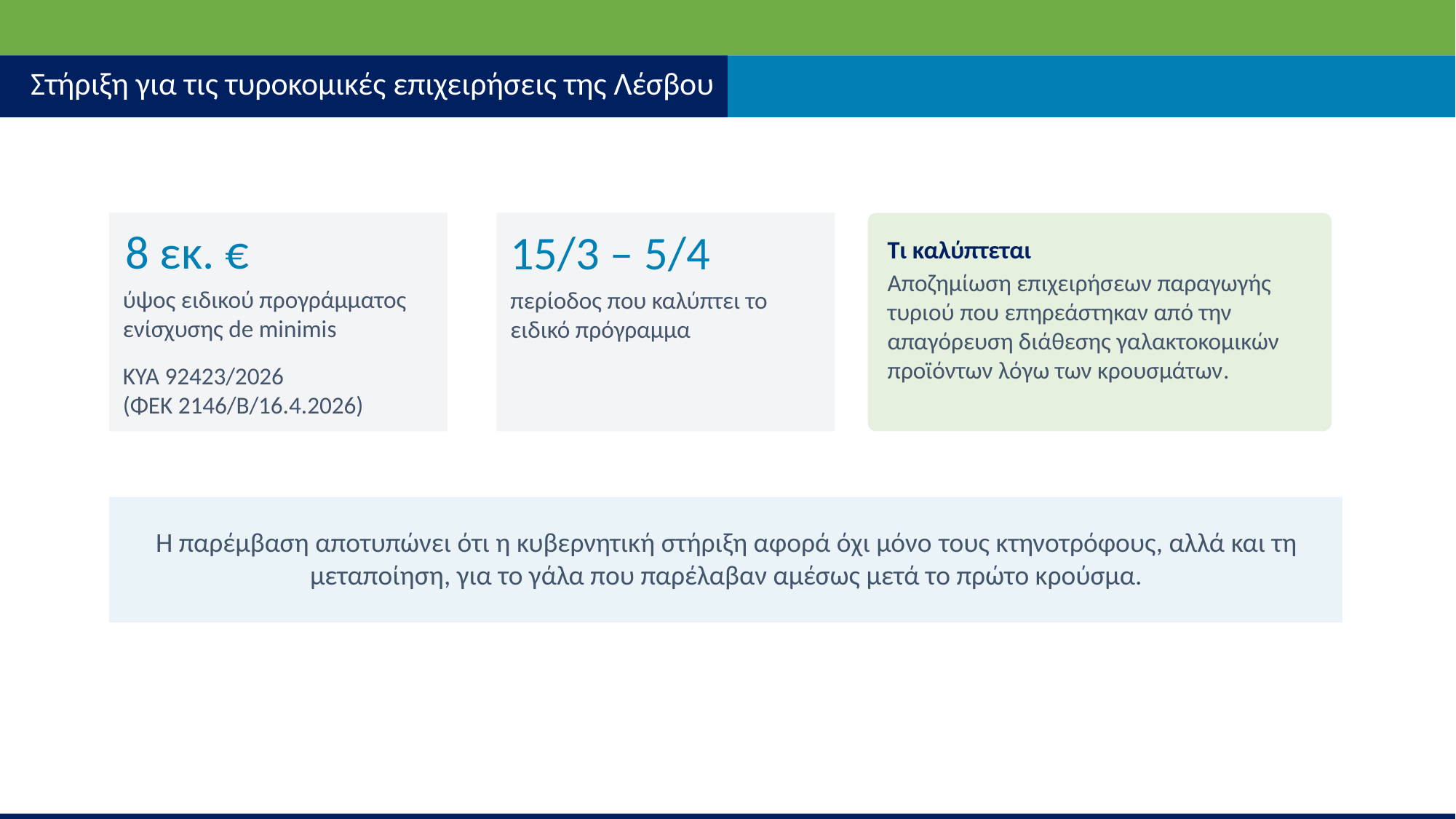

Στήριξη για τις τυροκομικές επιχειρήσεις της Λέσβου

8 εκ. €
15/3 – 5/4
Τι καλύπτεται
Αποζημίωση επιχειρήσεων παραγωγής τυριού που επηρεάστηκαν από την απαγόρευση διάθεσης γαλακτοκομικών προϊόντων λόγω των κρουσμάτων.
ύψος ειδικού προγράμματος ενίσχυσης de minimis

ΚΥΑ 92423/2026
(ΦΕΚ 2146/Β/16.4.2026)
περίοδος που καλύπτει το ειδικό πρόγραμμα

Η παρέμβαση αποτυπώνει ότι η κυβερνητική στήριξη αφορά όχι μόνο τους κτηνοτρόφους, αλλά και τη μεταποίηση, για το γάλα που παρέλαβαν αμέσως μετά το πρώτο κρούσμα.